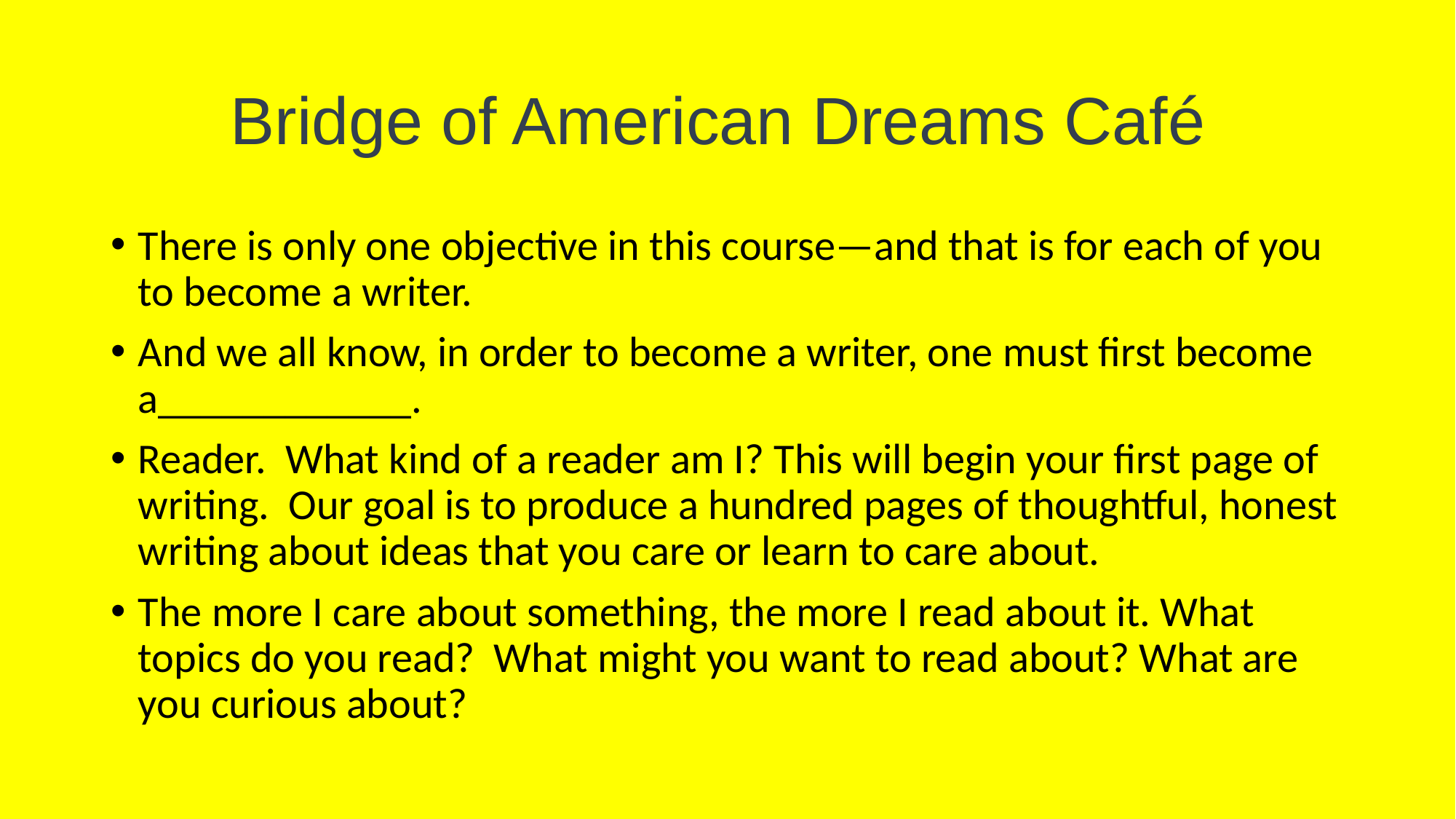

# Bridge of American Dreams Café
There is only one objective in this course—and that is for each of you to become a writer.
And we all know, in order to become a writer, one must first become a____________.
Reader.  What kind of a reader am I? This will begin your first page of writing.  Our goal is to produce a hundred pages of thoughtful, honest writing about ideas that you care or learn to care about.
The more I care about something, the more I read about it. What topics do you read?  What might you want to read about? What are you curious about?